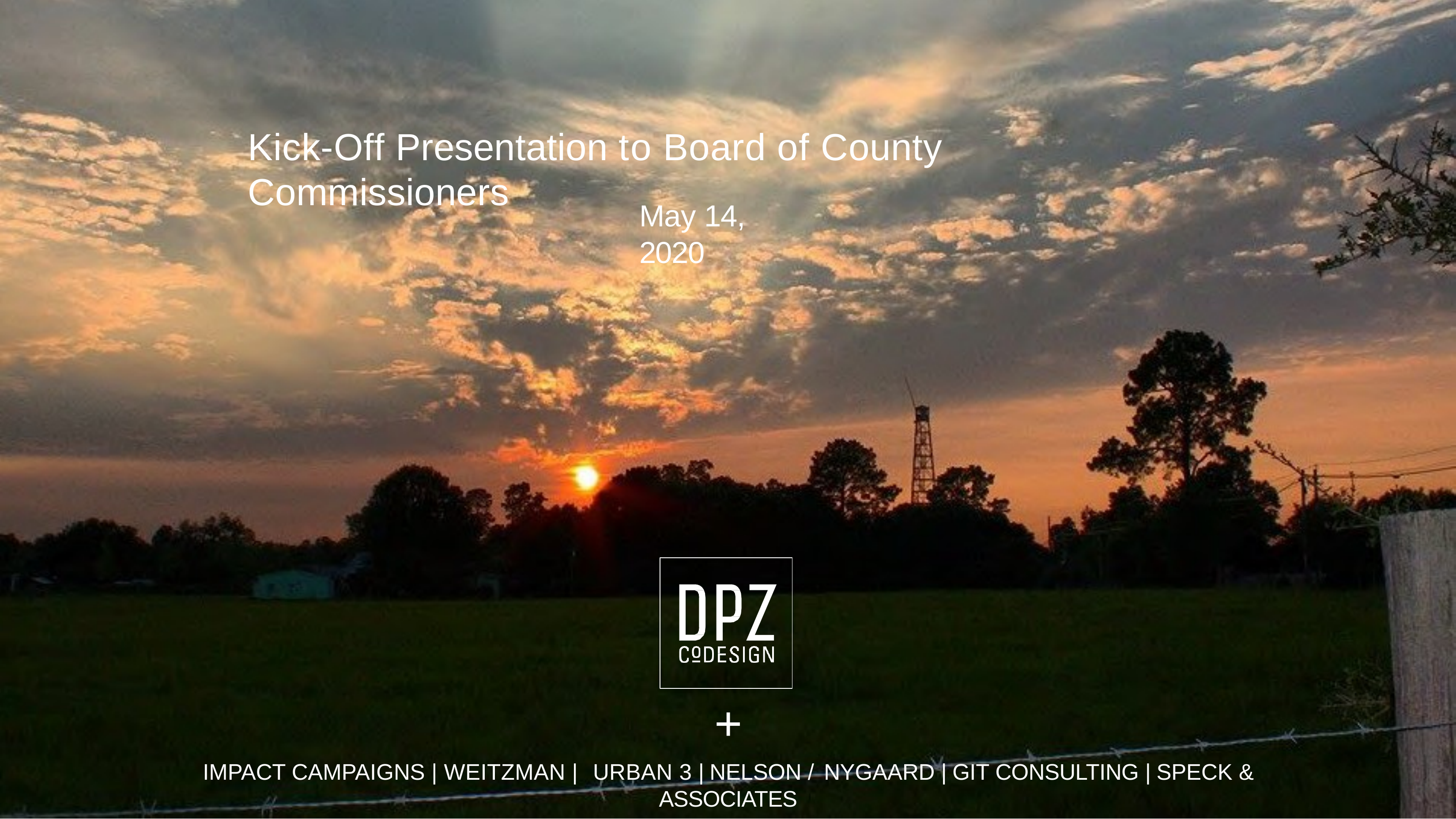

# Kick-Off Presentation to Board of County Commissioners
May 14, 2020

+
IMPACT CAMPAIGNS | WEITZMAN |	URBAN 3 | NELSON / NYGAARD | GIT CONSULTING | SPECK & ASSOCIATES